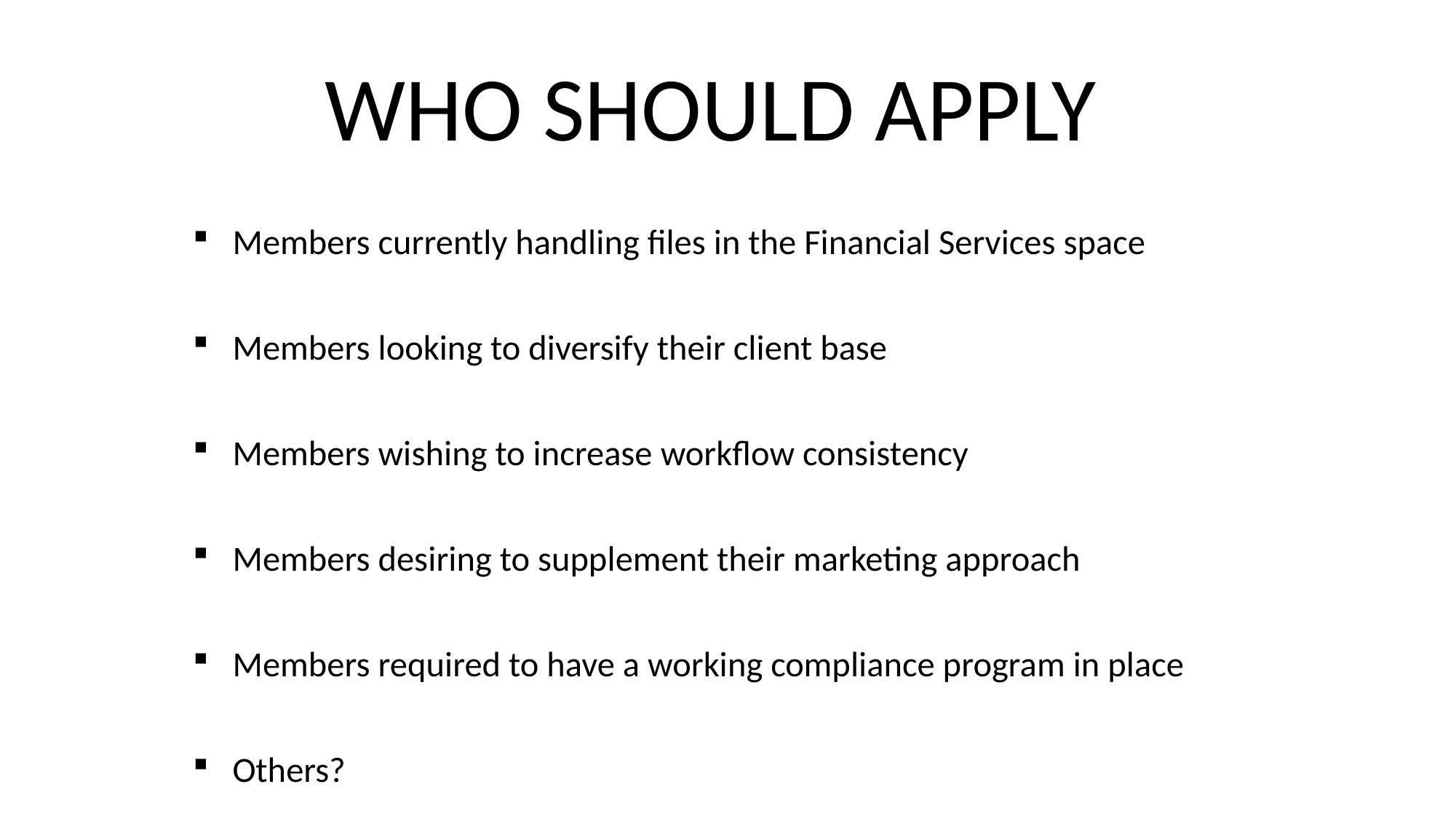

# WHO SHOULD APPLY
Members currently handling files in the Financial Services space

Members looking to diversify their client base

Members wishing to increase workflow consistency

Members desiring to supplement their marketing approach

Members required to have a working compliance program in place

Others?